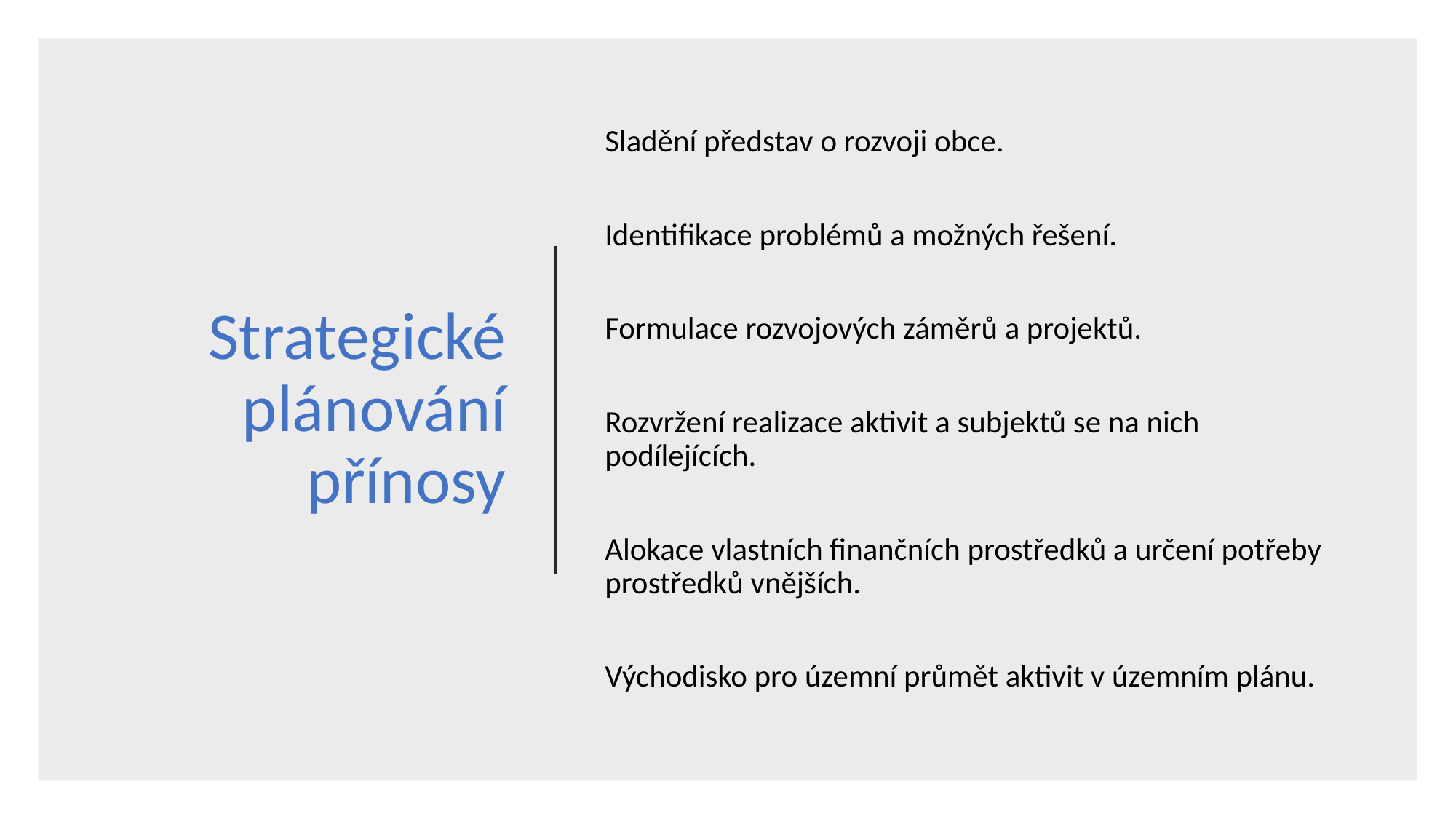

# Strategické plánování přínosy
Sladění představ o rozvoji obce.

Identifikace problémů a možných řešení.

Formulace rozvojových záměrů a projektů.

Rozvržení realizace aktivit a subjektů se na nich podílejících.

Alokace vlastních finančních prostředků a určení potřeby prostředků vnějších.

Východisko pro územní průmět aktivit v územním plánu.